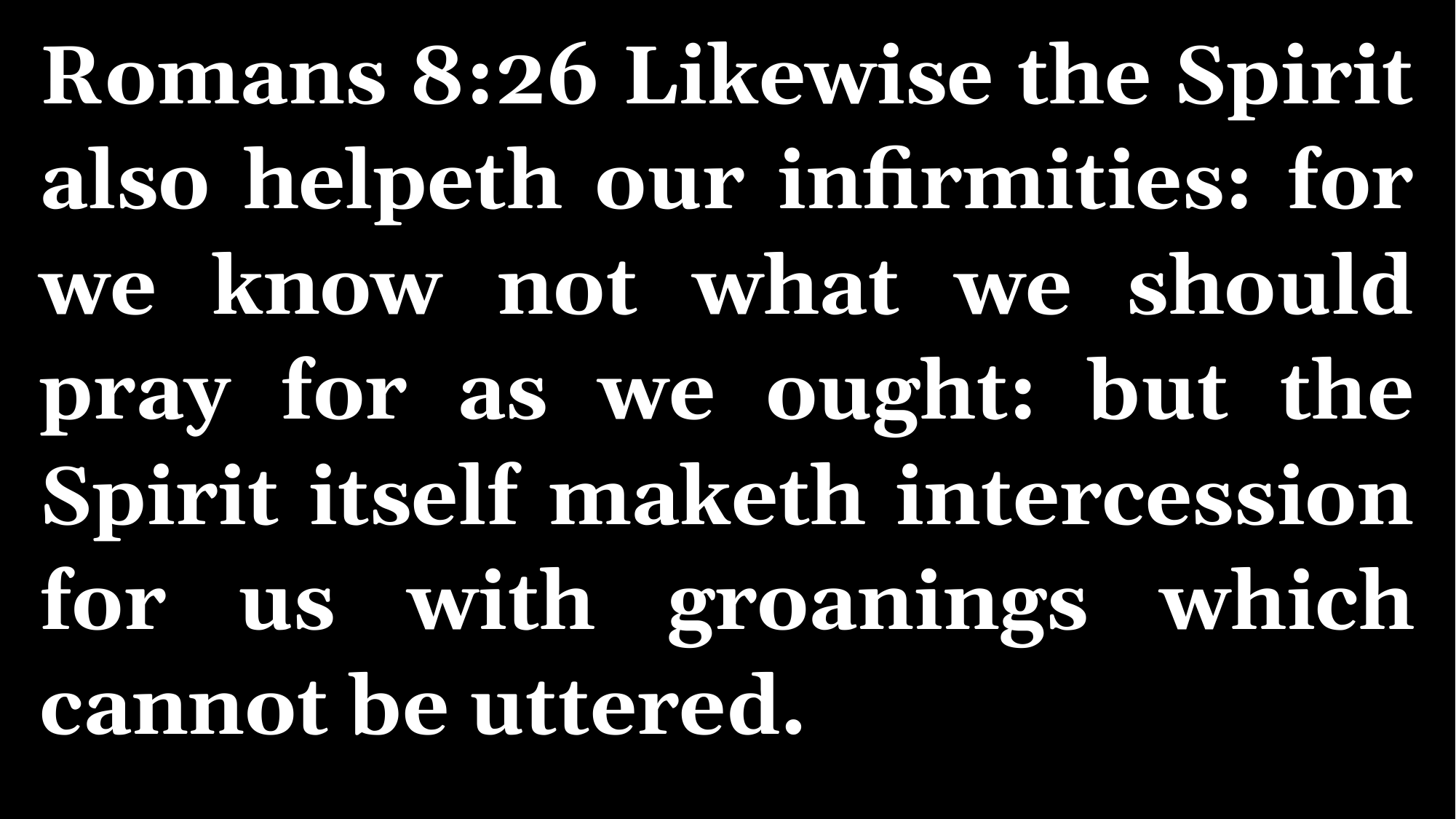

Romans 8:26 Likewise the Spirit also helpeth our infirmities: for we know not what we should pray for as we ought: but the Spirit itself maketh intercession for us with groanings which cannot be uttered.